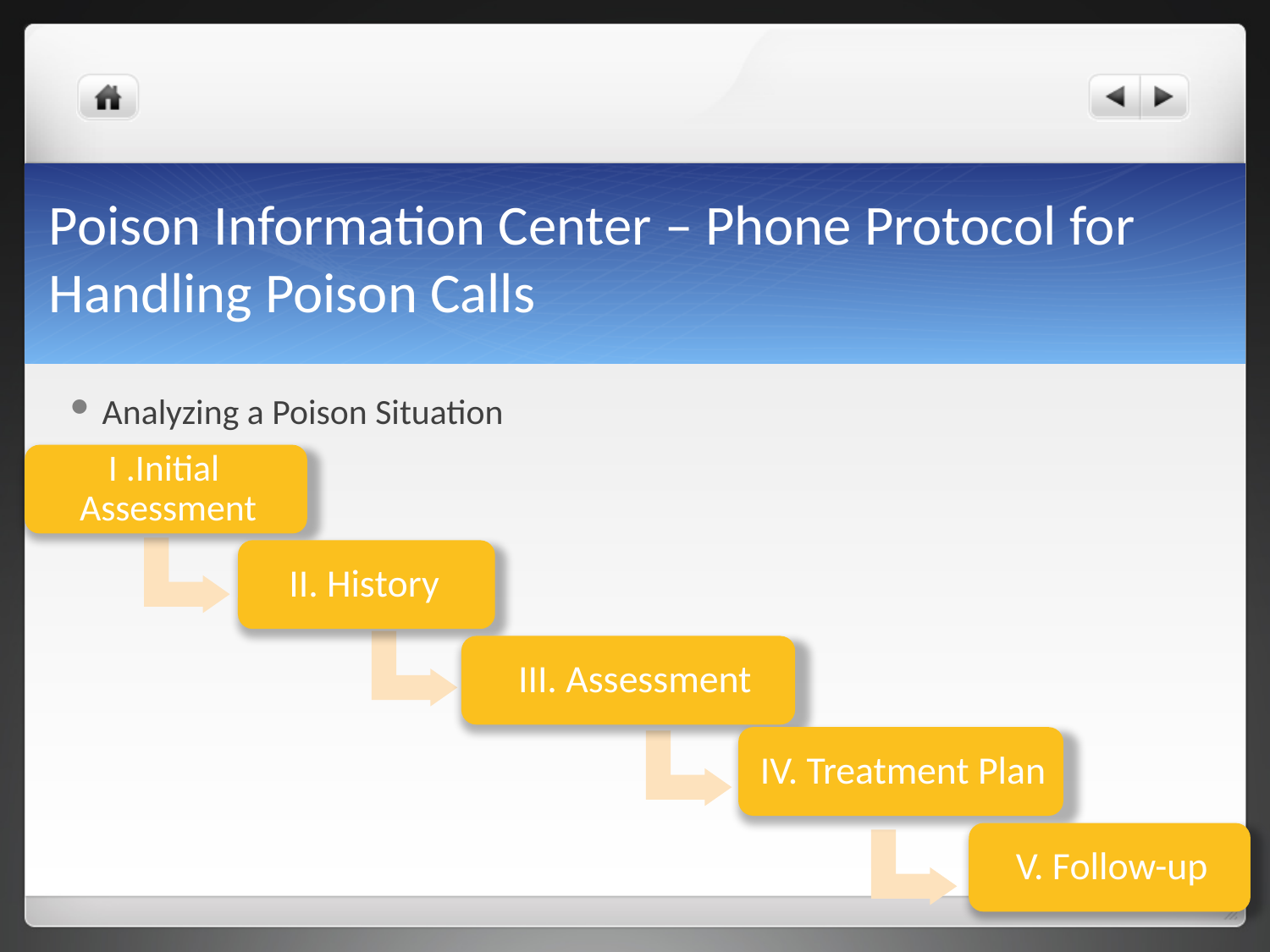

# Poison Information Center – Phone Protocol for Handling Poison Calls
Analyzing a Poison Situation

I .Initial  Assessment
II. History
 III. Assessment
IV. Treatment Plan
V. Follow-up